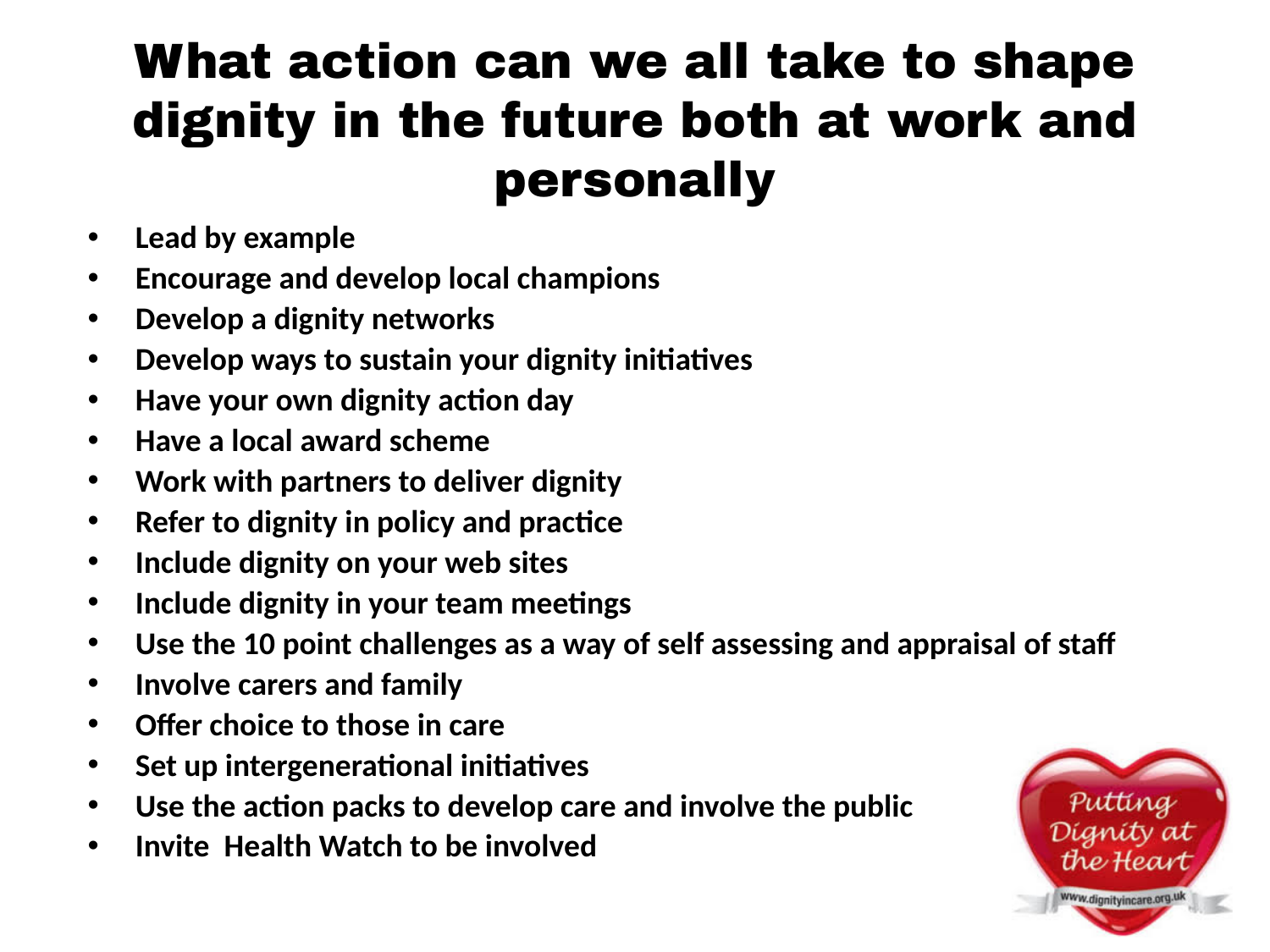

# What action can we all take to shape dignity in the future both at work and personally
Lead by example
Encourage and develop local champions
Develop a dignity networks
Develop ways to sustain your dignity initiatives
Have your own dignity action day
Have a local award scheme
Work with partners to deliver dignity
Refer to dignity in policy and practice
Include dignity on your web sites
Include dignity in your team meetings
Use the 10 point challenges as a way of self assessing and appraisal of staff
Involve carers and family
Offer choice to those in care
Set up intergenerational initiatives
Use the action packs to develop care and involve the public
Invite  Health Watch to be involved